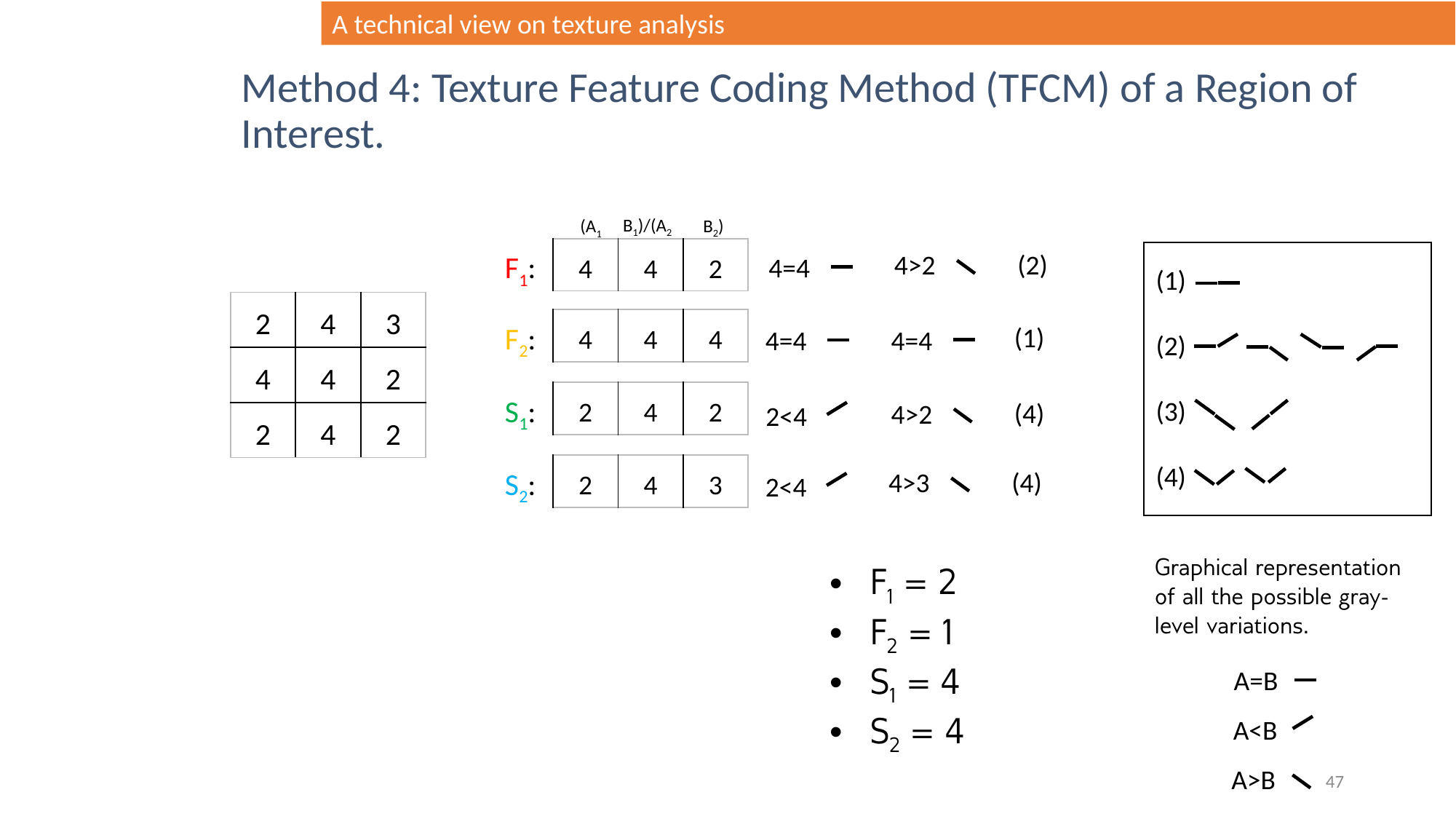

A technical view on texture analysis
# Method 4: Texture Feature Coding Method (TFCM) of a Region of Interest.
B1)/(A2
B2)
(A1
| F1: | 4 | 4 | 2 |
| --- | --- | --- | --- |
(2)

(1)

(2)

(3)

(4)
4>2
4=4
| 2 | 4 | 3 |
| --- | --- | --- |
| 4 | 4 | 2 |
| 2 | 4 | 2 |
| F2: | 4 | 4 | 4 |
| --- | --- | --- | --- |
(1)
4=4
4=4
| S1: | 2 | 4 | 2 |
| --- | --- | --- | --- |
(4)
4>2
2<4
| S2: | 2 | 4 | 3 |
| --- | --- | --- | --- |
(4)
4>3
2<4
Graphical representation of all the possible gray-level variations.
F1 = 2
F2 = 1
S1 = 4
S2 = 4
A=B
A<B
A>B
47